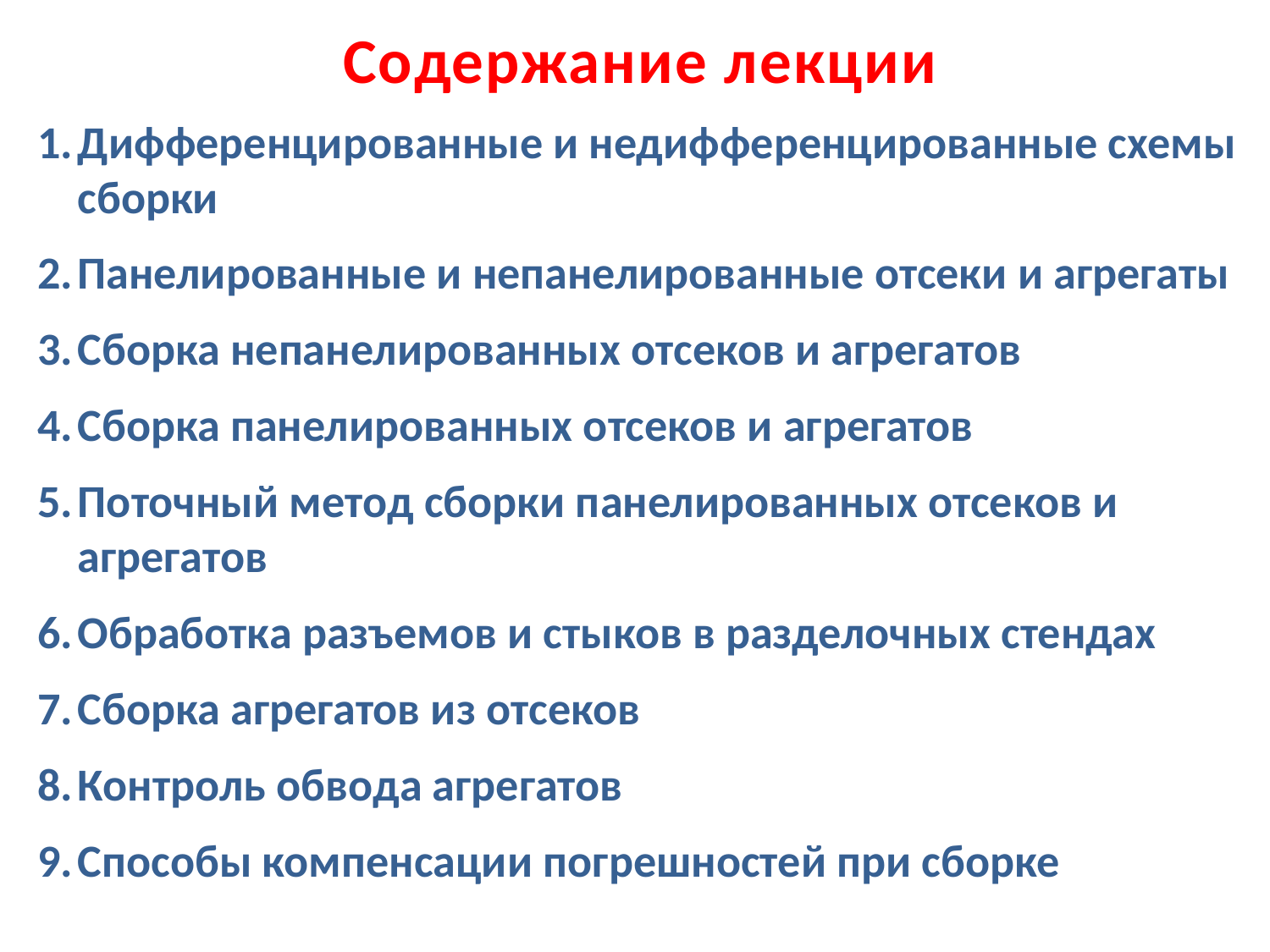

Содержание лекции
Дифференцированные и недифференцированные схемы сборки
Панелированные и непанелированные отсеки и агрегаты
Сборка непанелированных отсеков и агрегатов
Сборка панелированных отсеков и агрегатов
Поточный метод сборки панелированных отсеков и агрегатов
Обработка разъемов и стыков в разделочных стендах
Сборка агрегатов из отсеков
Контроль обвода агрегатов
Способы компенсации погрешностей при сборке